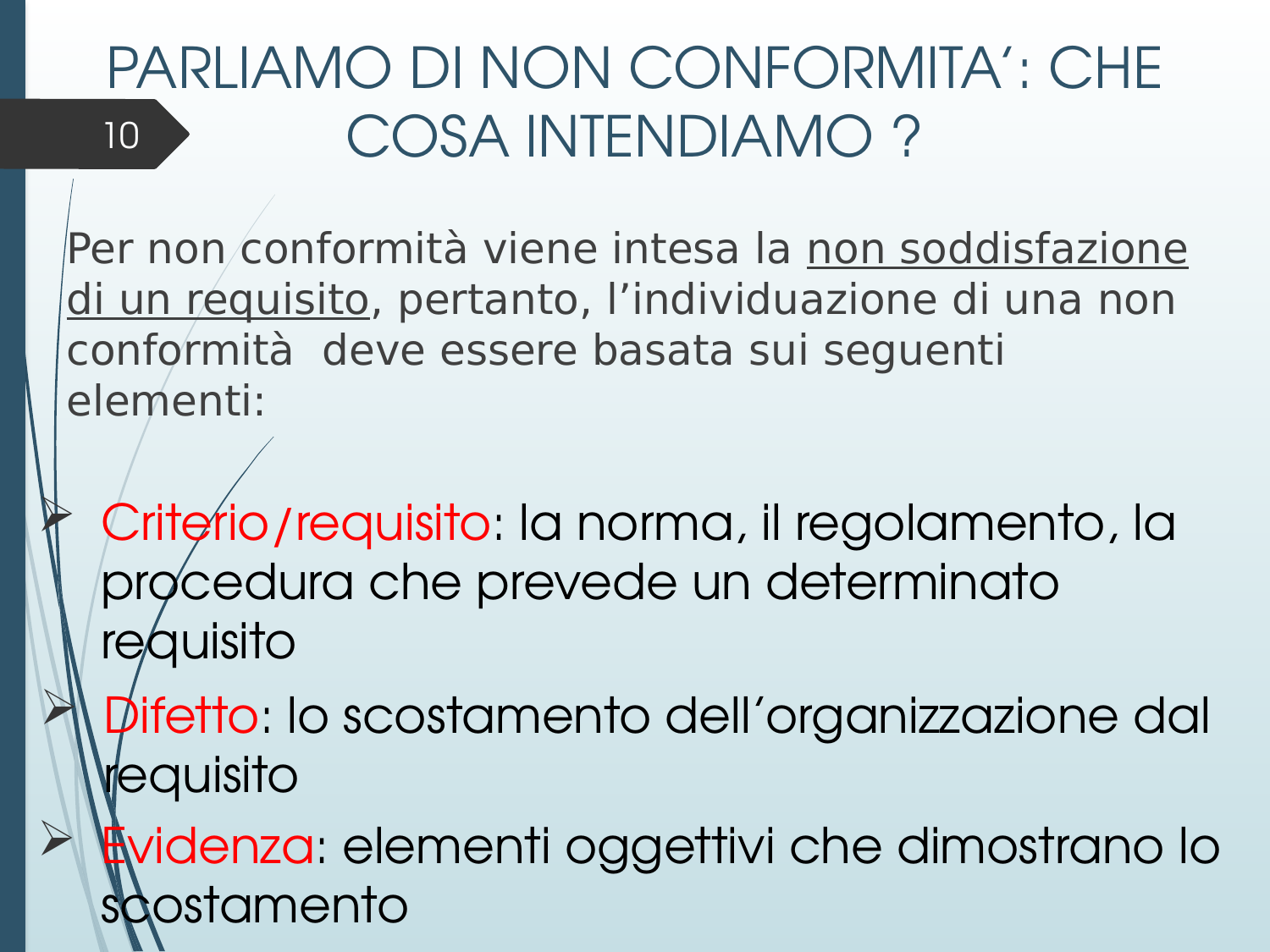

PARLIAMO DI NON CONFORMITA’: CHE COSA INTENDIAMO ?
10
Per non conformità viene intesa la non soddisfazione di un requisito, pertanto, l’individuazione di una non conformità  deve essere basata sui seguenti elementi:

Criterio/requisito: la norma, il regolamento, la procedura che prevede un determinato requisito
Difetto: lo scostamento dell’organizzazione dal requisito
Evidenza: elementi oggettivi che dimostrano lo scostamento